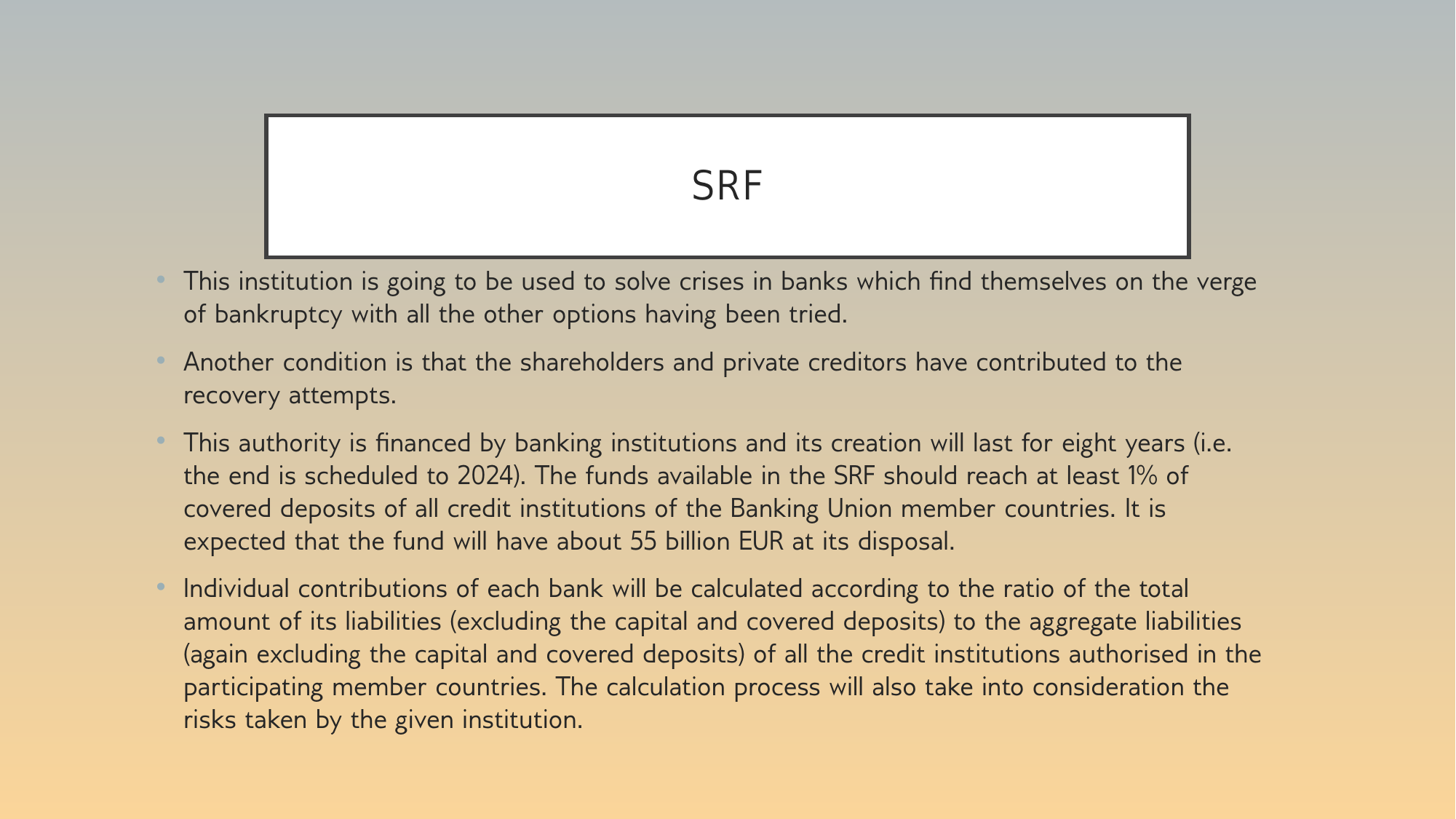

# SRF
This institution is going to be used to solve crises in banks which find themselves on the verge of bankruptcy with all the other options having been tried.
Another condition is that the shareholders and private creditors have contributed to the recovery attempts.
This authority is financed by banking institutions and its creation will last for eight years (i.e. the end is scheduled to 2024). The funds available in the SRF should reach at least 1% of covered deposits of all credit institutions of the Banking Union member countries. It is expected that the fund will have about 55 billion EUR at its disposal.
Individual contributions of each bank will be calculated according to the ratio of the total amount of its liabilities (excluding the capital and covered deposits) to the aggregate liabilities (again excluding the capital and covered deposits) of all the credit institutions authorised in the participating member countries. The calculation process will also take into consideration the risks taken by the given institution.